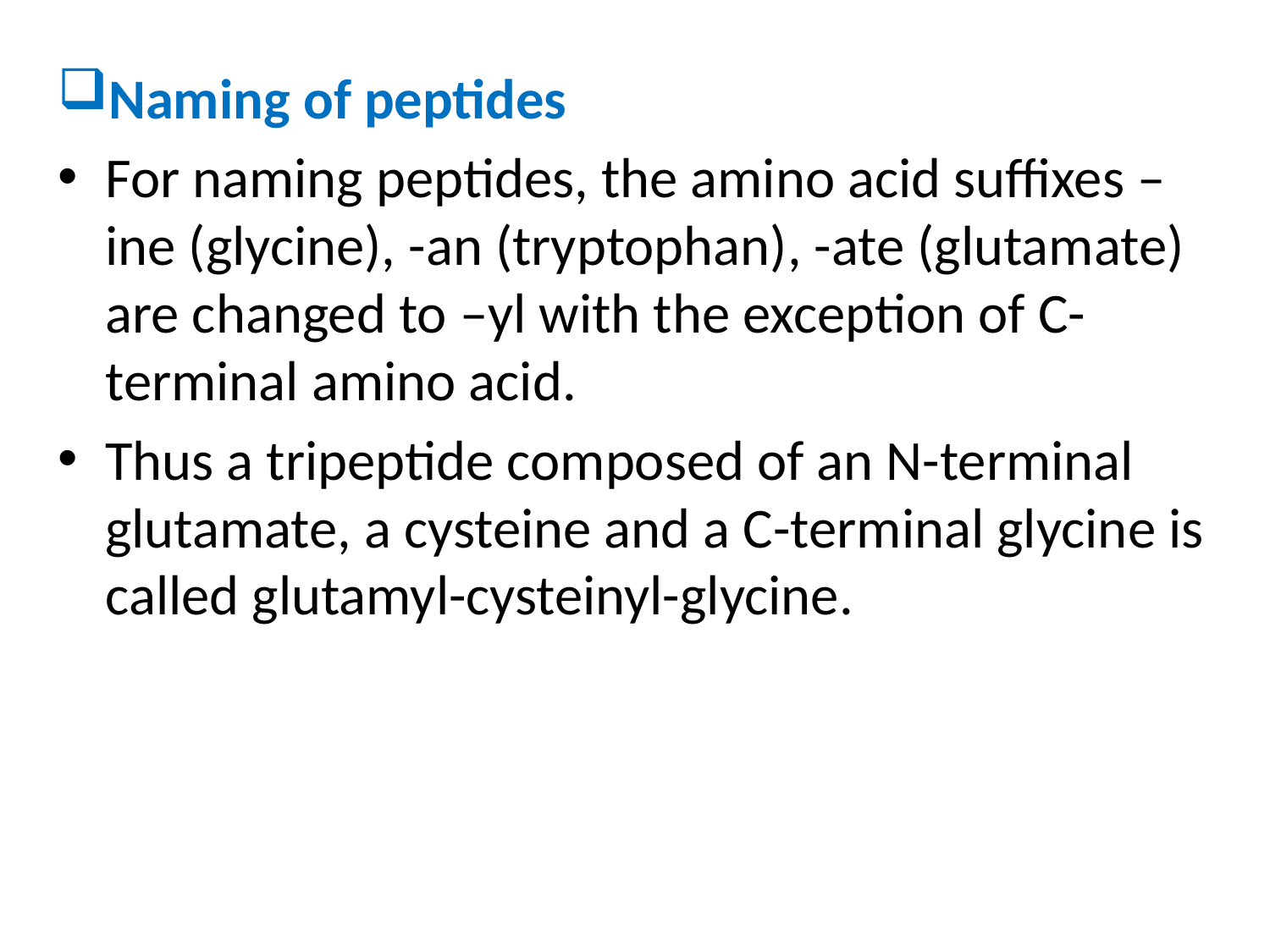

Naming of peptides
For naming peptides, the amino acid suffixes –ine (glycine), -an (tryptophan), -ate (glutamate) are changed to –yl with the exception of C-terminal amino acid.
Thus a tripeptide composed of an N-terminal glutamate, a cysteine and a C-terminal glycine is called glutamyl-cysteinyl-glycine.